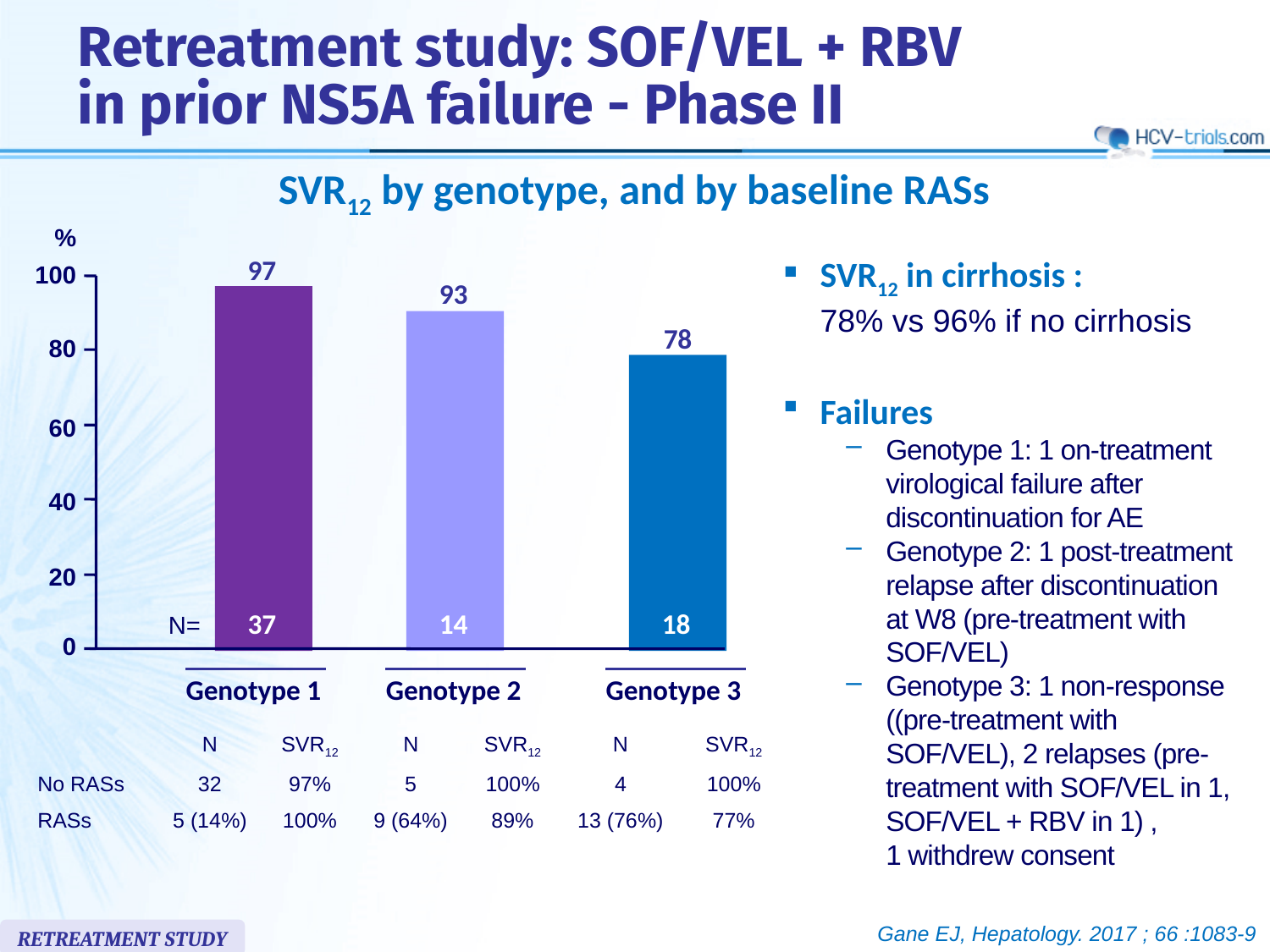

# Retreatment study: SOF/VEL + RBV in prior NS5A failure - Phase II
SVR12 by genotype, and by baseline RASs
%
97
100

93

78
80

60

40

20

N=
37
14
18
0

Genotype 1
Genotype 2
Genotype 3
SVR12 in cirrhosis :
78% vs 96% if no cirrhosis

Failures
Genotype 1: 1 on-treatment virological failure after discontinuation for AE
Genotype 2: 1 post-treatment relapse after discontinuation at W8 (pre-treatment with SOF/VEL)
Genotype 3: 1 non-response ((pre-treatment with SOF/VEL), 2 relapses (pre-treatment with SOF/VEL in 1, SOF/VEL + RBV in 1) ,
1 withdrew consent
|  | N | SVR12 | N | SVR12 | N | SVR12 |
| --- | --- | --- | --- | --- | --- | --- |
| No RASs | 32 | 97% | 5 | 100% | 4 | 100% |
| RASs | 5 (14%) | 100% | 9 (64%) | 89% | 13 (76%) | 77% |
Gane EJ, Hepatology. 2017 ; 66 :1083-9
RETREATMENT STUDY